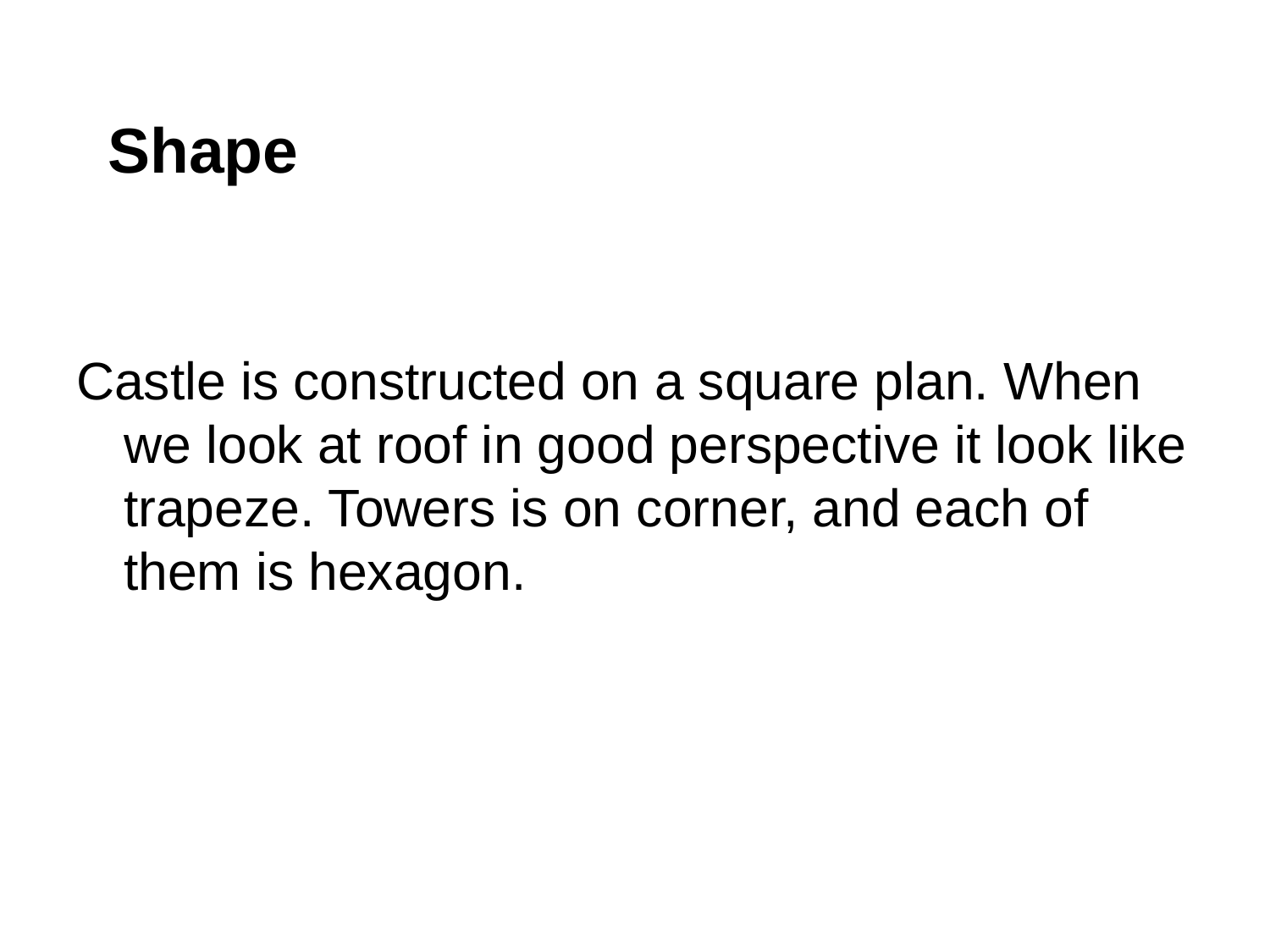

# Shape
Castle is constructed on a square plan. When we look at roof in good perspective it look like trapeze. Towers is on corner, and each of them is hexagon.